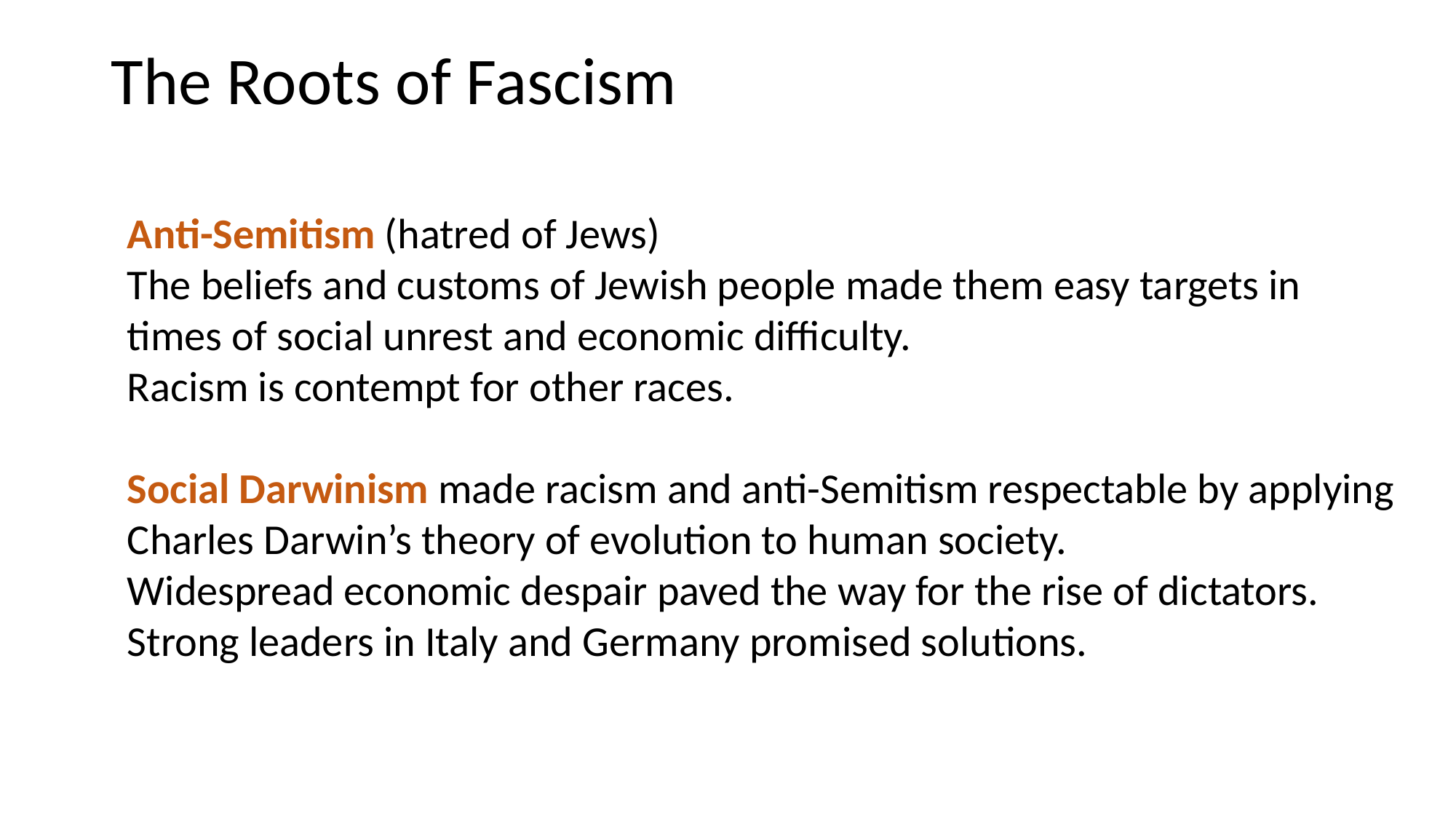

# The Roots of Fascism
Anti-Semitism (hatred of Jews)
The beliefs and customs of Jewish people made them easy targets in times of social unrest and economic difficulty.
Racism is contempt for other races.

Social Darwinism made racism and anti-Semitism respectable by applying Charles Darwin’s theory of evolution to human society.
Widespread economic despair paved the way for the rise of dictators. Strong leaders in Italy and Germany promised solutions.